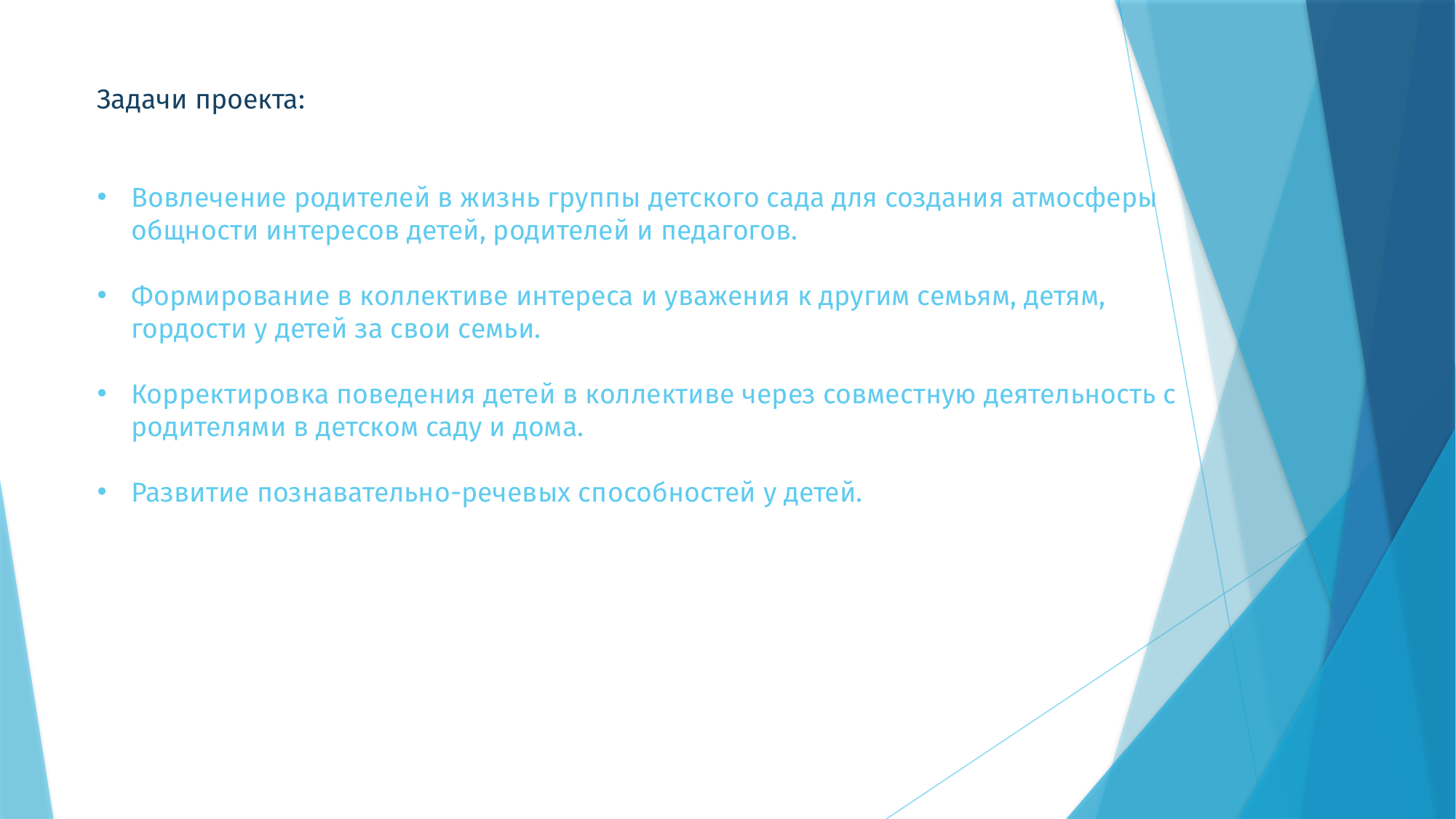

Задачи проекта:

Вовлечение родителей в жизнь группы детского сада для создания атмосферы общности интересов детей, родителей и педагогов.

Формирование в коллективе интереса и уважения к другим семьям, детям, гордости у детей за свои семьи.

Корректировка поведения детей в коллективе через совместную деятельность с родителями в детском саду и дома.

Развитие познавательно-речевых способностей у детей.